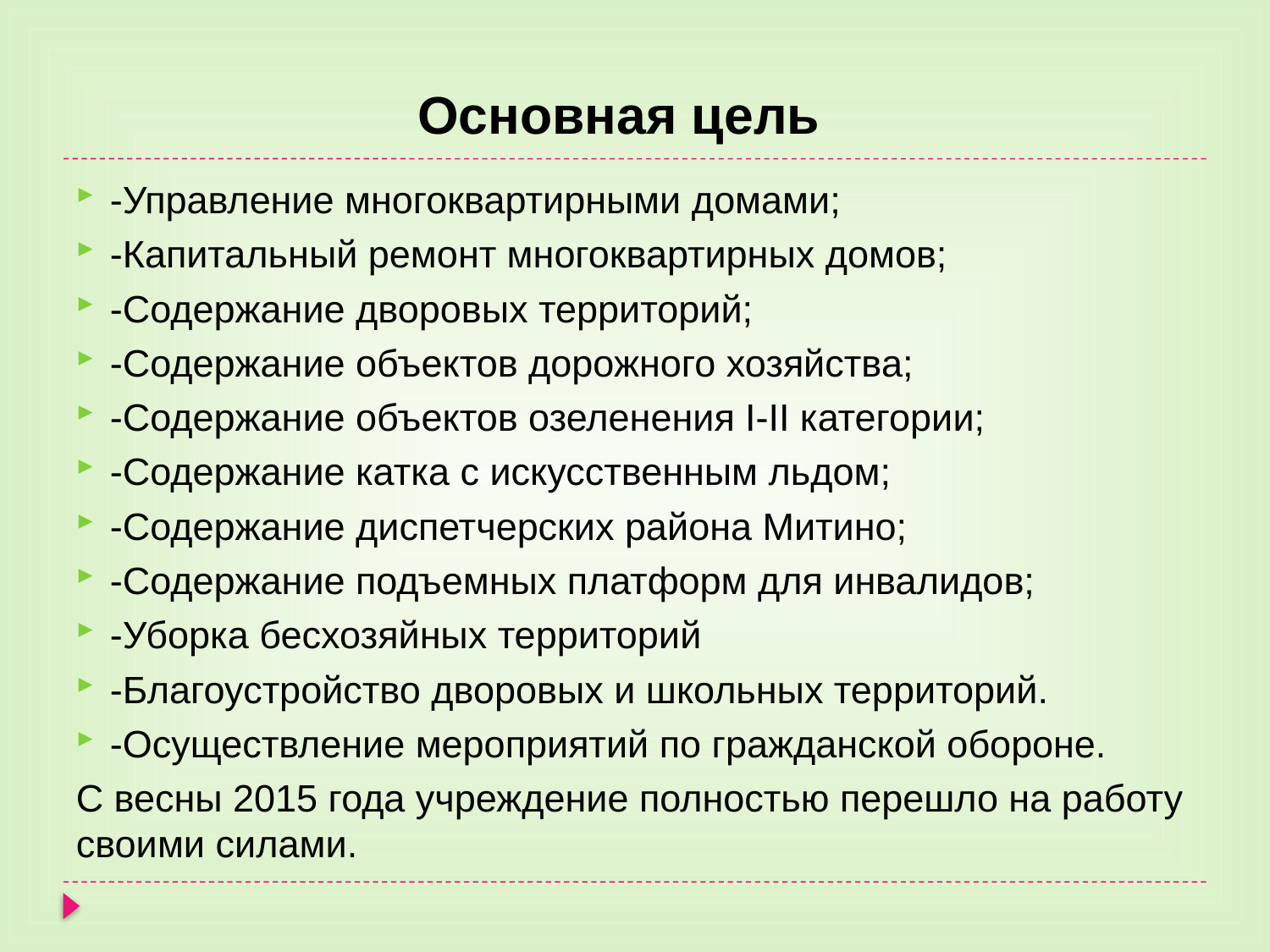

# Основная цель
-Управление многоквартирными домами;
-Капитальный ремонт многоквартирных домов;
-Содержание дворовых территорий;
-Содержание объектов дорожного хозяйства;
-Содержание объектов озеленения I-II категории;
-Содержание катка с искусственным льдом;
-Содержание диспетчерских района Митино;
-Содержание подъемных платформ для инвалидов;
-Уборка бесхозяйных территорий
-Благоустройство дворовых и школьных территорий.
-Осуществление мероприятий по гражданской обороне.
С весны 2015 года учреждение полностью перешло на работу своими силами.